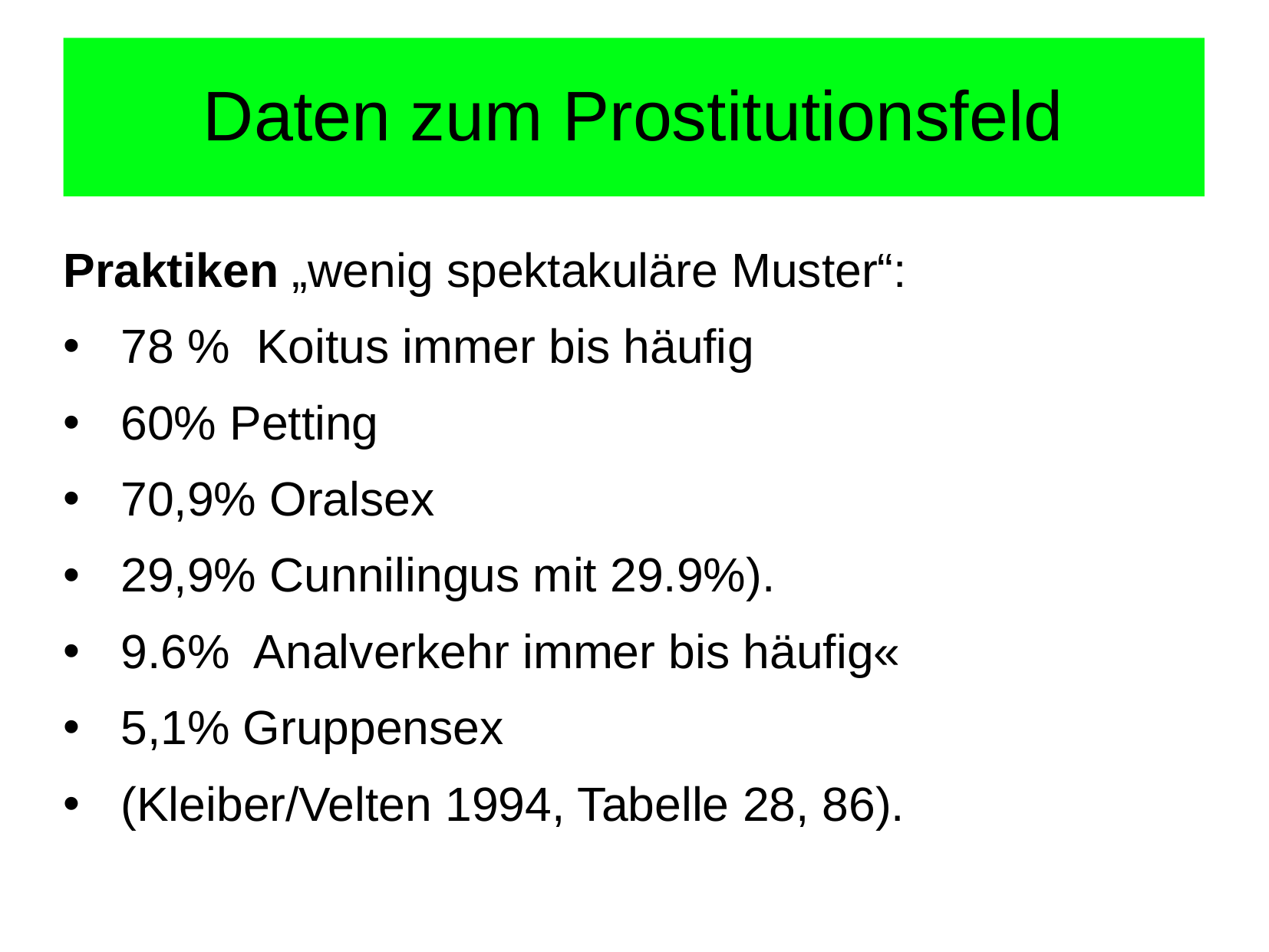

# Daten zum Prostitutionsfeld
Praktiken „wenig spektakuläre Muster“:
78 %  Koitus immer bis häufig
60% Petting
70,9% Oralsex
29,9% Cunnilingus mit 29.9%).
9.6%  Analverkehr immer bis häufig«
5,1% Gruppensex
(Kleiber/Velten 1994, Tabelle 28, 86).